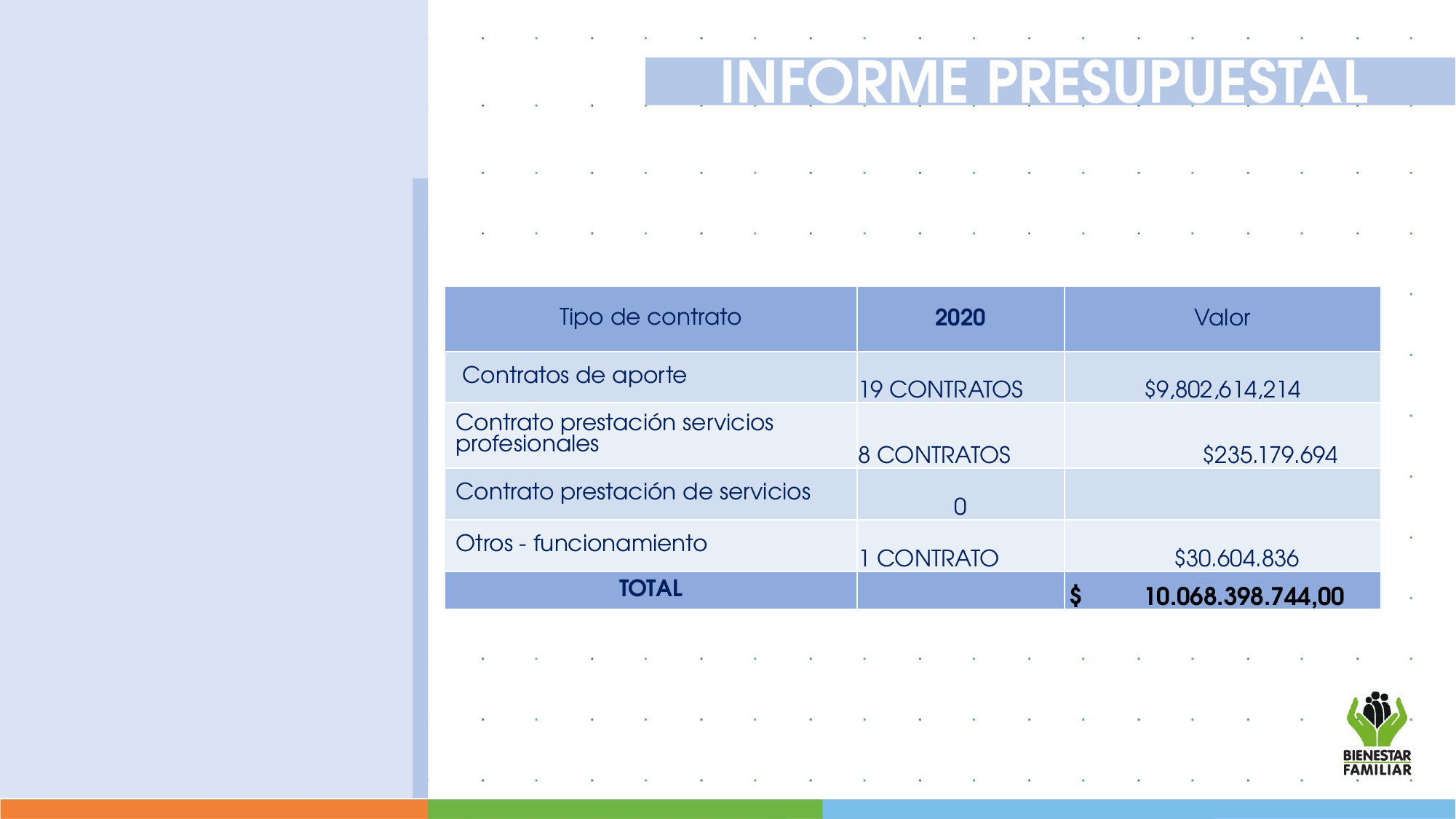

INFORME PRESUPUESTAL

| Tipo de contrato | 2020 | Valor |
| --- | --- | --- |
| Contratos de aporte | 19 CONTRATOS | $9,802,614,214 |
| Contrato prestación servicios profesionales | 8 CONTRATOS | $235.179.694 |
| Contrato prestación de servicios | 0 |  |
| Otros - funcionamiento | 1 CONTRATO | $30.604.836 |
| TOTAL |  | $ 10.068.398.744,00 |